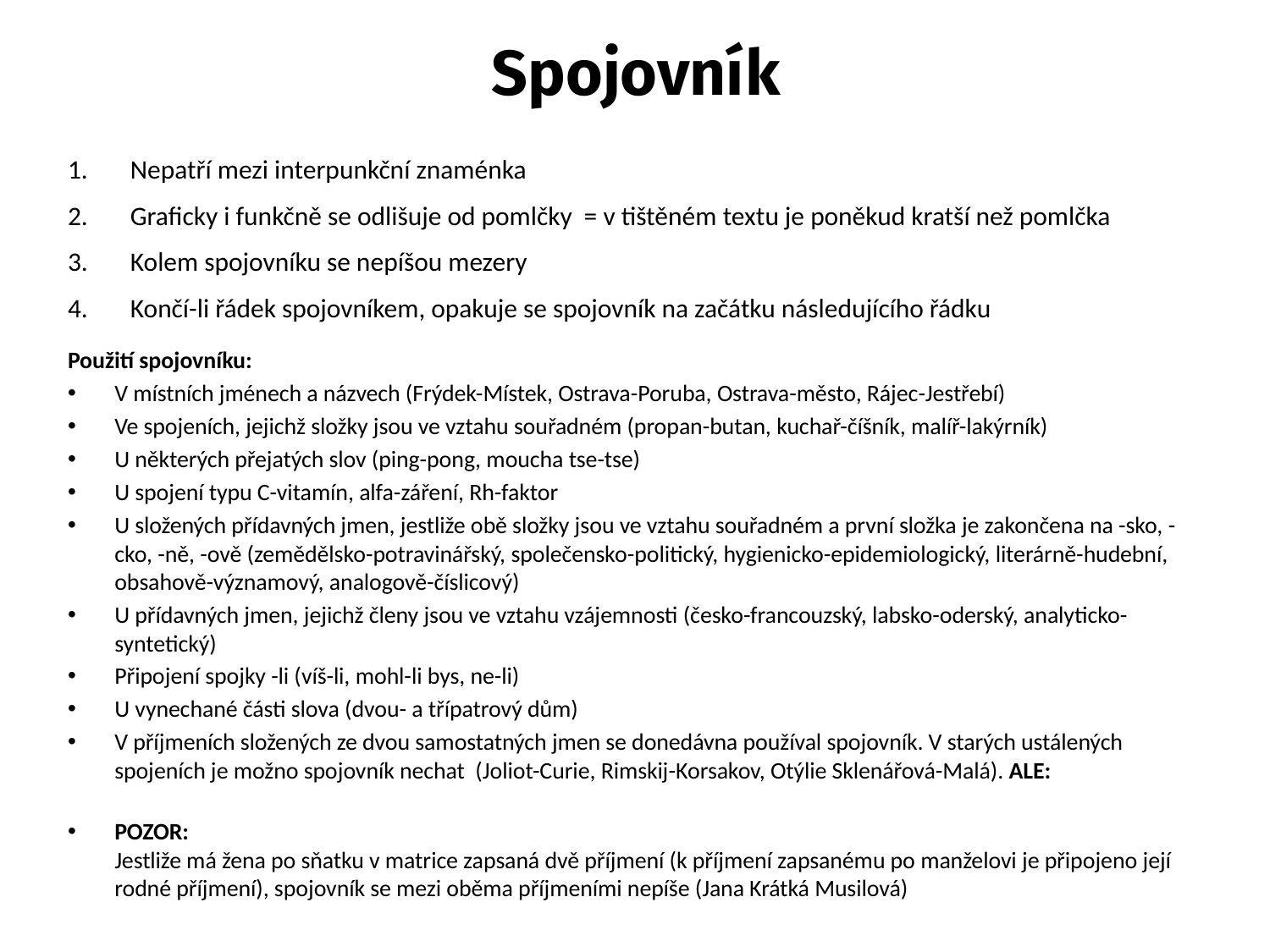

# Spojovník
Nepatří mezi interpunkční znaménka
Graficky i funkčně se odlišuje od pomlčky  = v tištěném textu je poněkud kratší než pomlčka
Kolem spojovníku se nepíšou mezery
Končí-li řádek spojovníkem, opakuje se spojovník na začátku následujícího řádku
Použití spojovníku:
V místních jménech a názvech (Frýdek-Místek, Ostrava-Poruba, Ostrava-město, Rájec-Jestřebí)
Ve spojeních, jejichž složky jsou ve vztahu souřadném (propan-butan, kuchař-číšník, malíř-lakýrník)
U některých přejatých slov (ping-pong, moucha tse-tse)
U spojení typu C-vitamín, alfa-záření, Rh-faktor
U složených přídavných jmen, jestliže obě složky jsou ve vztahu souřadném a první složka je zakončena na -sko, -cko, -ně, -ově (zemědělsko-potravinářský, společensko-politický, hygienicko-epidemiologický, literárně-hudební, obsahově-významový, analogově-číslicový)
U přídavných jmen, jejichž členy jsou ve vztahu vzájemnosti (česko-francouzský, labsko-oderský, analyticko-syntetický)
Připojení spojky -li (víš-li, mohl-li bys, ne-li)
U vynechané části slova (dvou- a třípatrový dům)
V příjmeních složených ze dvou samostatných jmen se donedávna používal spojovník. V starých ustálených spojeních je možno spojovník nechat  (Joliot-Curie, Rimskij-Korsakov, Otýlie Sklenářová-Malá). ALE:
POZOR:
Jestliže má žena po sňatku v matrice zapsaná dvě příjmení (k příjmení zapsanému po manželovi je připojeno její rodné příjmení), spojovník se mezi oběma příjmeními nepíše (Jana Krátká Musilová)